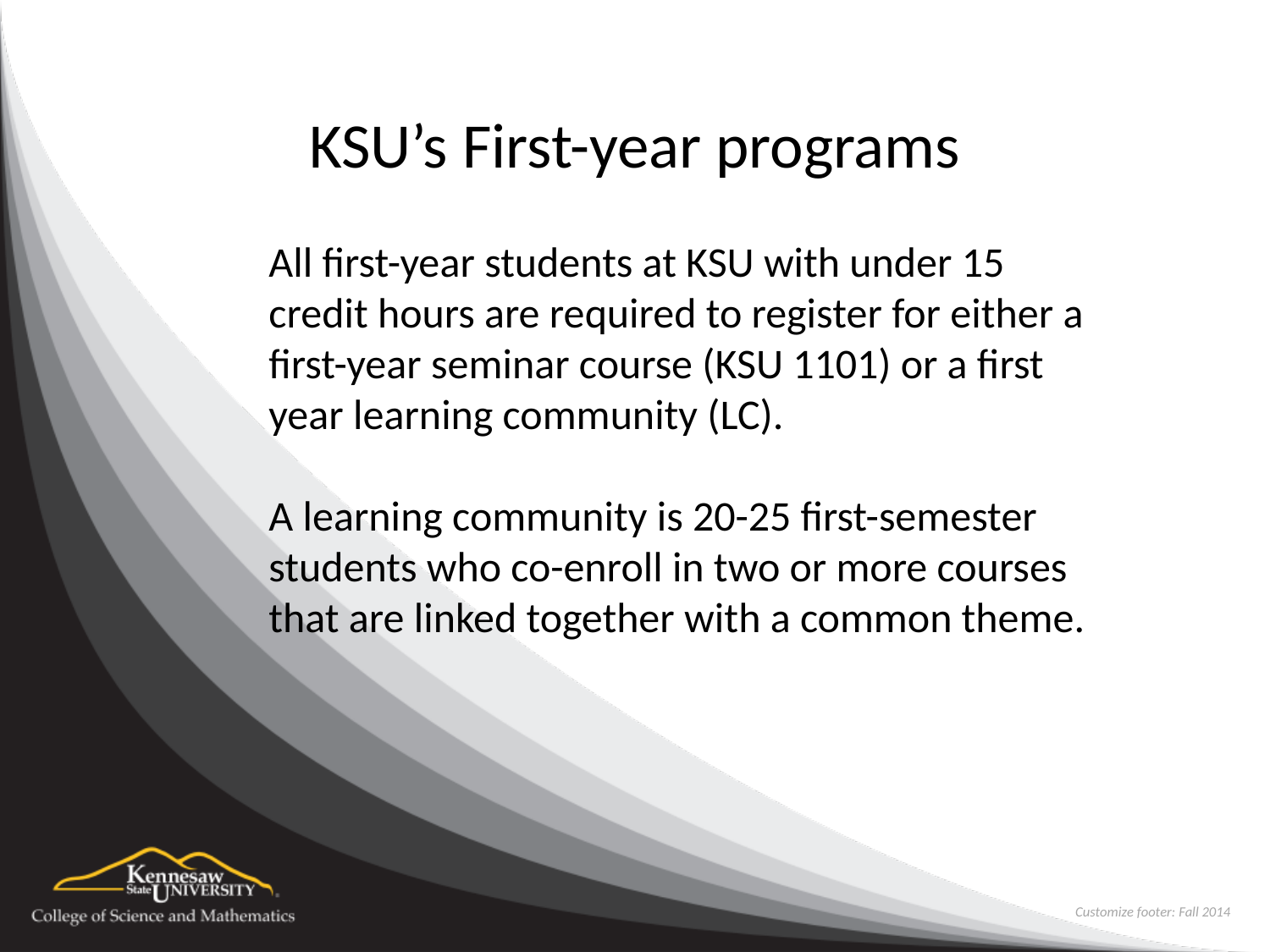

KSU’s First-year programs
All first-year students at KSU with under 15
credit hours are required to register for either a
first-year seminar course (KSU 1101) or a first
year learning community (LC).

A learning community is 20-25 first-semester
students who co-enroll in two or more courses
that are linked together with a common theme.
Customize footer: Fall 2014